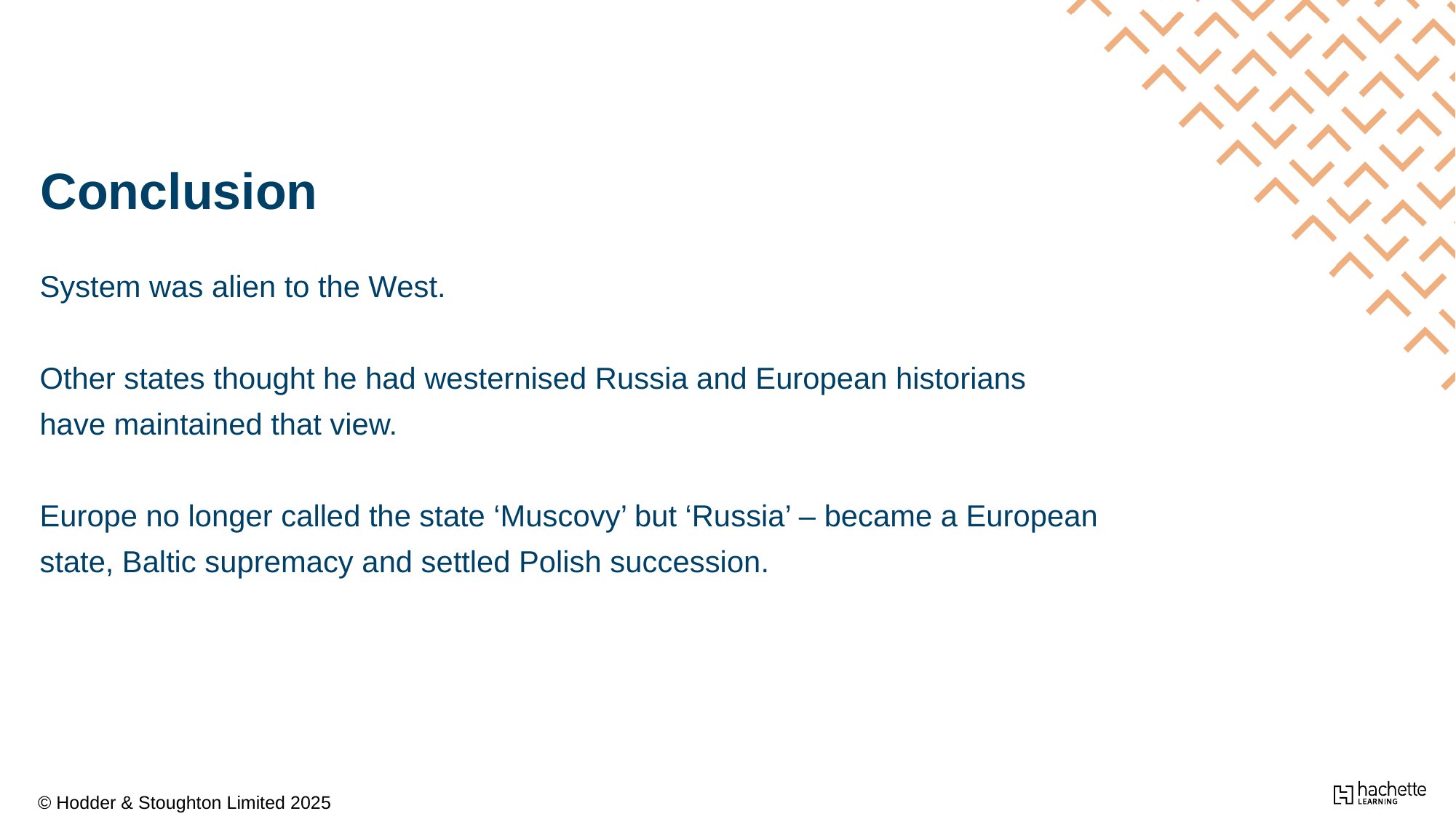

Conclusion
System was alien to the West.

Other states thought he had westernised Russia and European historians have maintained that view.

Europe no longer called the state ‘Muscovy’ but ‘Russia’ – became a European state, Baltic supremacy and settled Polish succession.

© Hodder & Stoughton Limited 2025